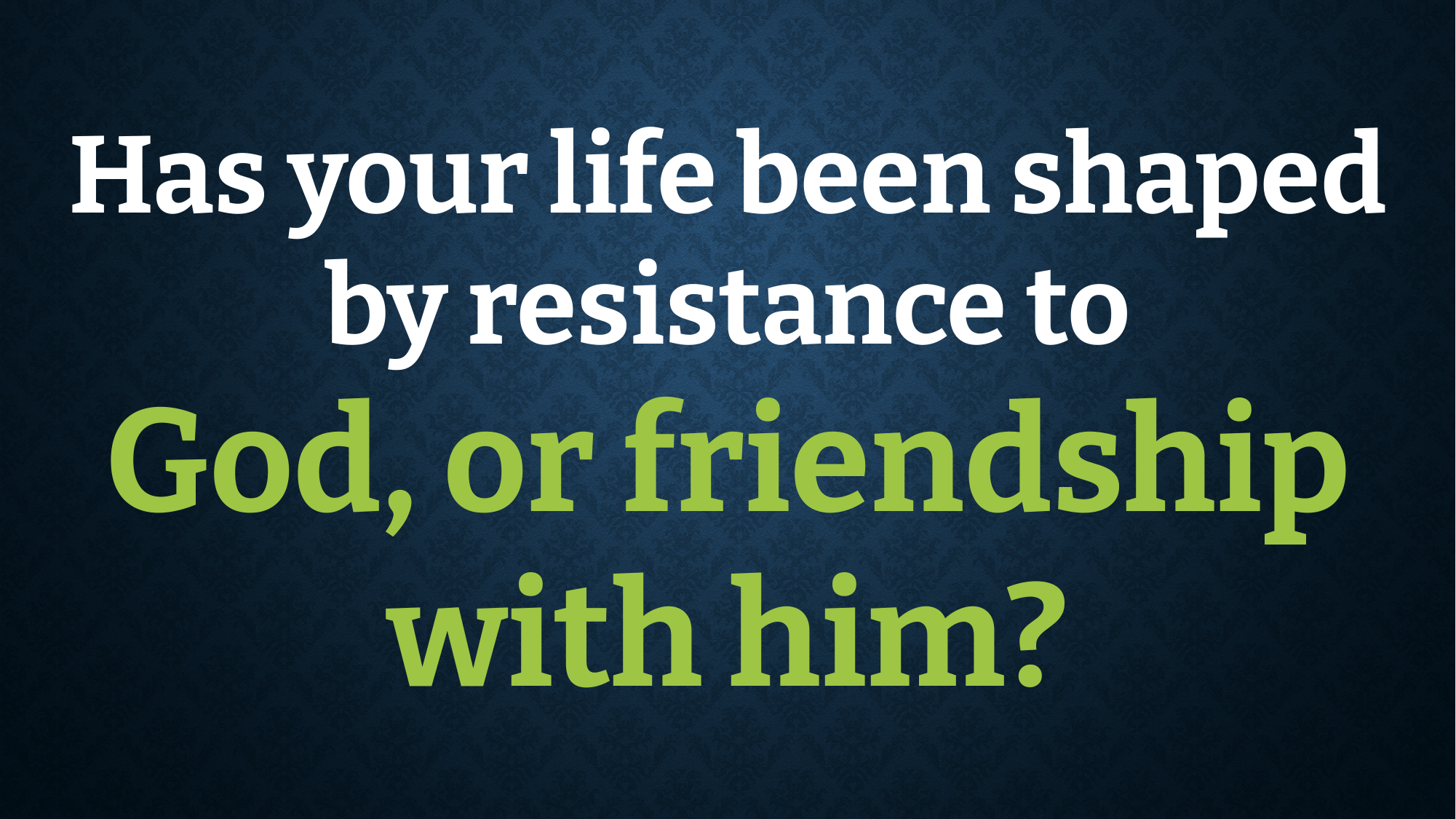

Has your life been shaped by resistance to
God, or friendship with him?